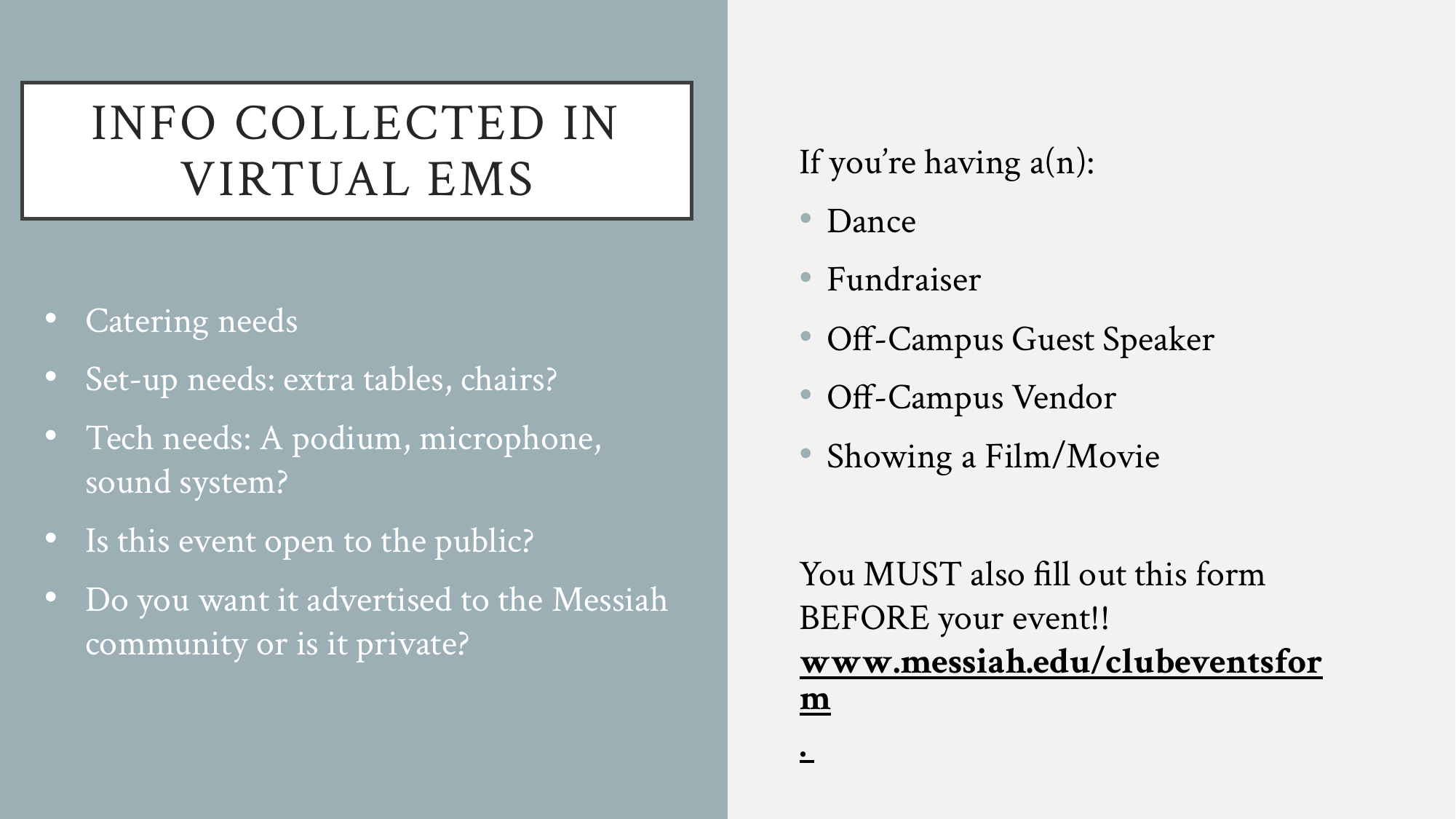

# Info collected in Virtual EMS
If you’re having a(n):
Dance
Fundraiser
Off-Campus Guest Speaker
Off-Campus Vendor
Showing a Film/Movie

You MUST also fill out this form BEFORE your event!! www.messiah.edu/clubeventsform.
Catering needs
Set-up needs: extra tables, chairs?
Tech needs: A podium, microphone, sound system?
Is this event open to the public?
Do you want it advertised to the Messiah community or is it private?